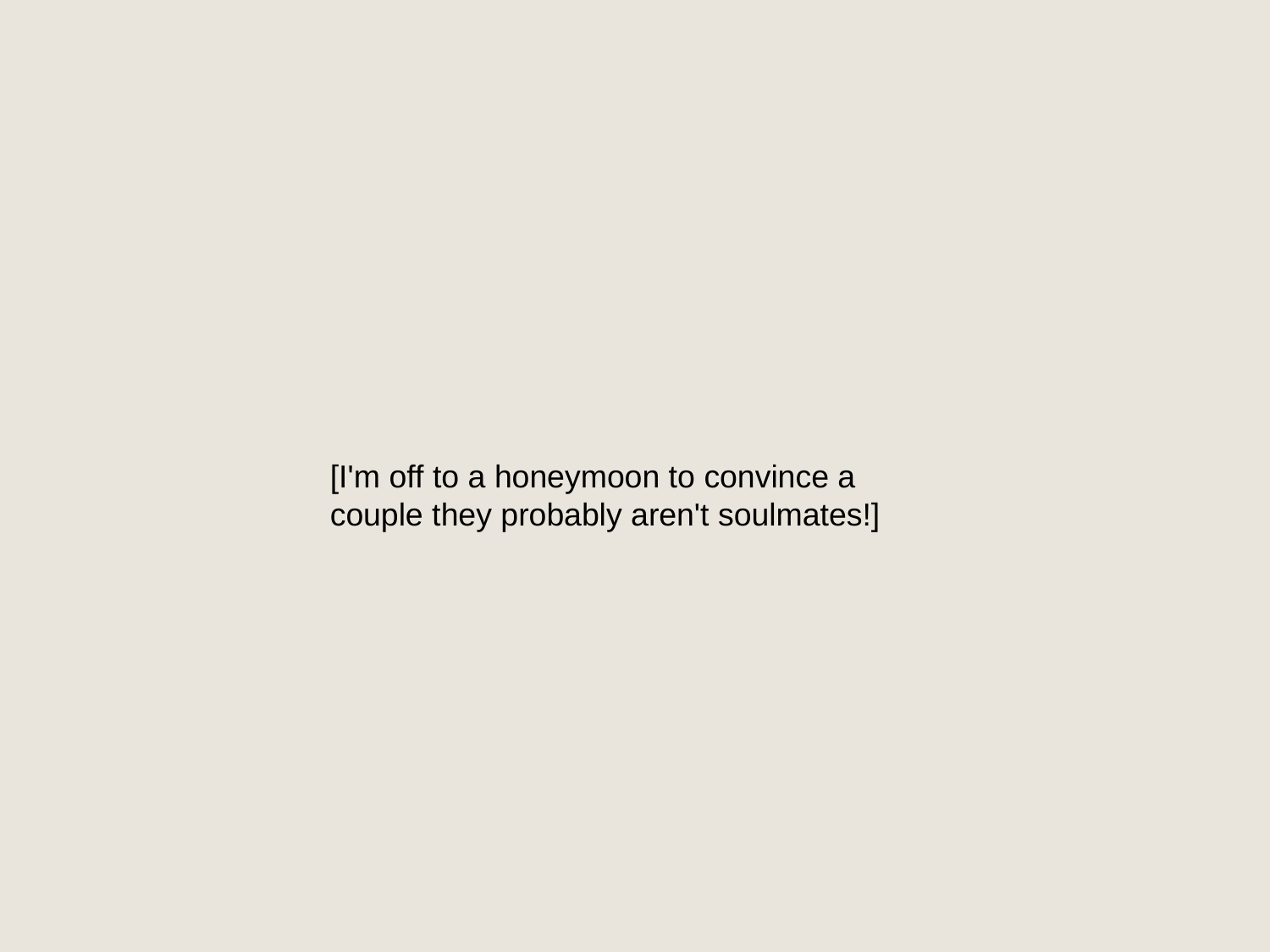

#

[I'm off to a honeymoon to convince a couple they probably aren't soulmates!]